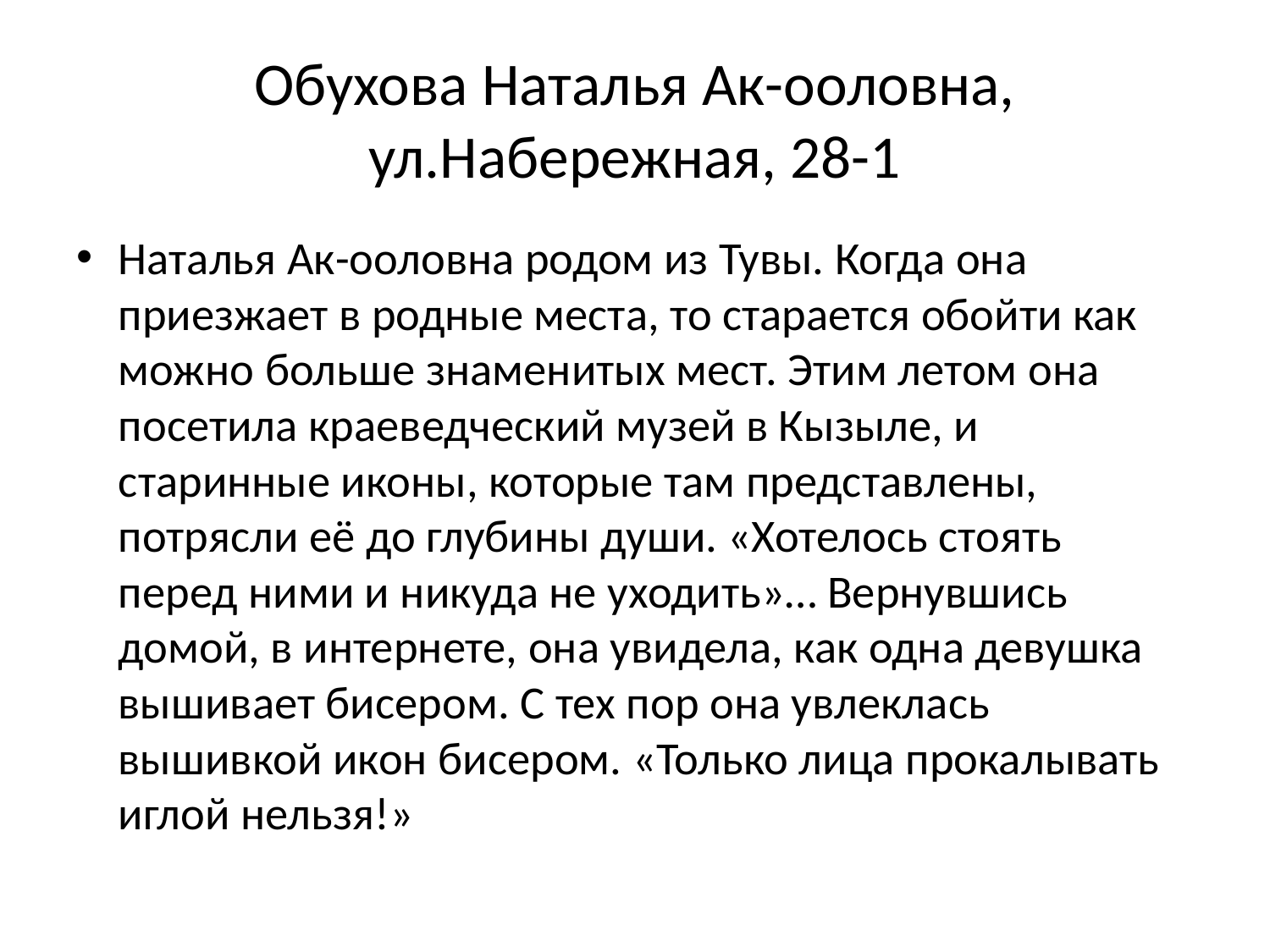

# Обухова Наталья Ак-ооловна, ул.Набережная, 28-1
Наталья Ак-ооловна родом из Тувы. Когда она приезжает в родные места, то старается обойти как можно больше знаменитых мест. Этим летом она посетила краеведческий музей в Кызыле, и старинные иконы, которые там представлены, потрясли её до глубины души. «Хотелось стоять перед ними и никуда не уходить»… Вернувшись домой, в интернете, она увидела, как одна девушка вышивает бисером. С тех пор она увлеклась вышивкой икон бисером. «Только лица прокалывать иглой нельзя!»